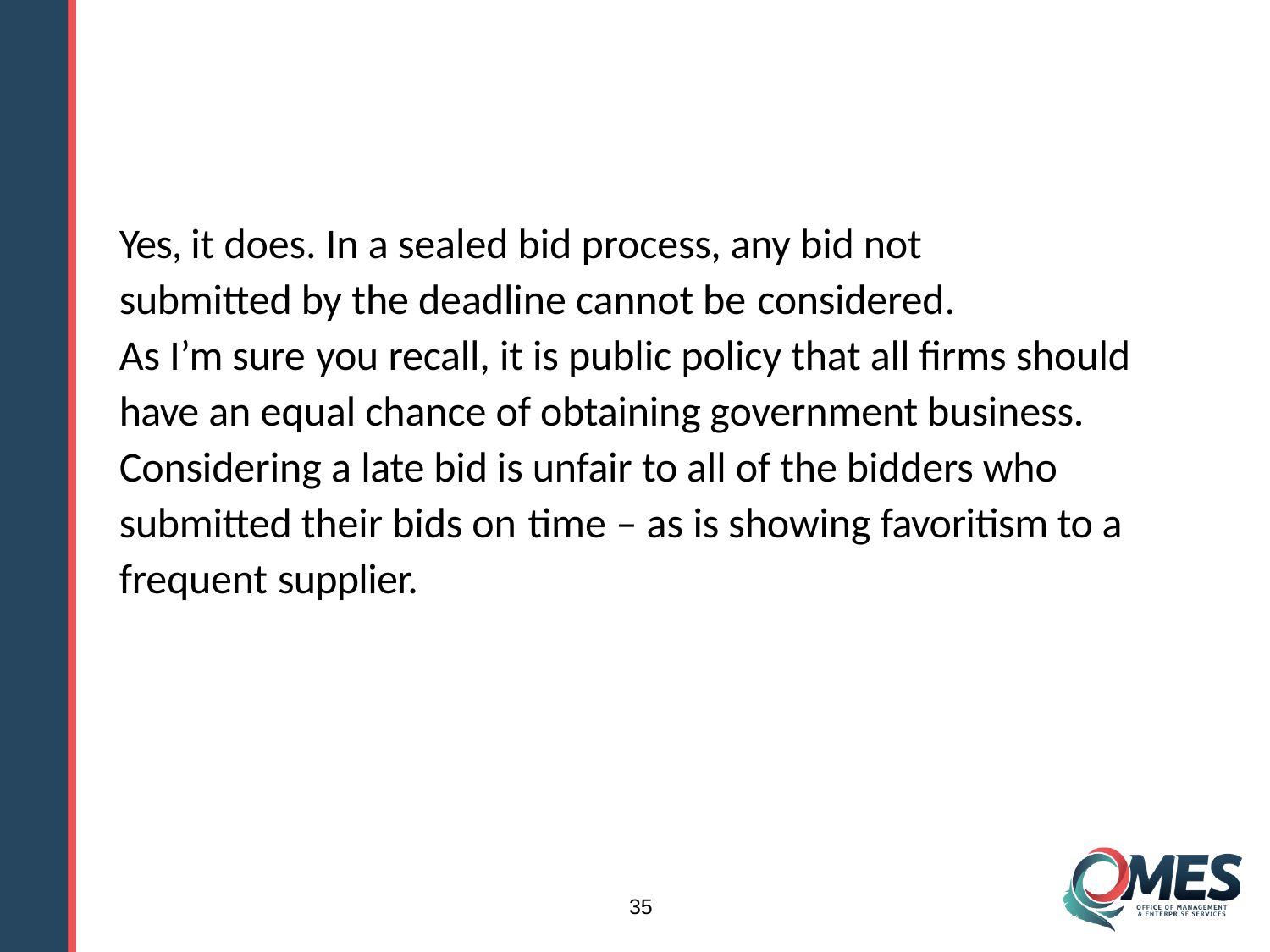

Yes, it does. In a sealed bid process, any bid not submitted by the deadline cannot be considered.
As I’m sure you recall, it is public policy that all firms should have an equal chance of obtaining government business. Considering a late bid is unfair to all of the bidders who submitted their bids on time – as is showing favoritism to a frequent supplier.
35